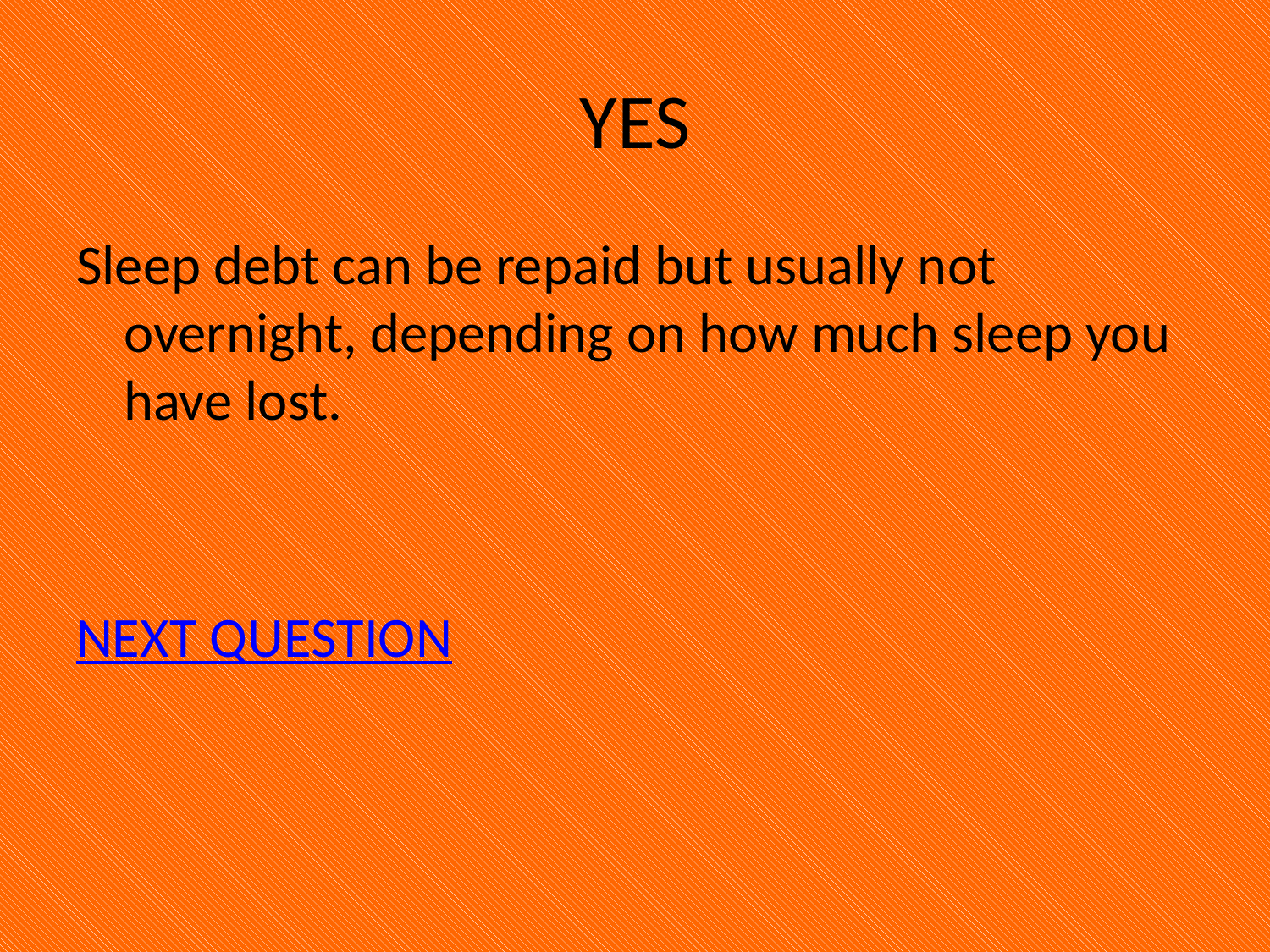

# YES
Sleep debt can be repaid but usually not overnight, depending on how much sleep you have lost.

NEXT QUESTION